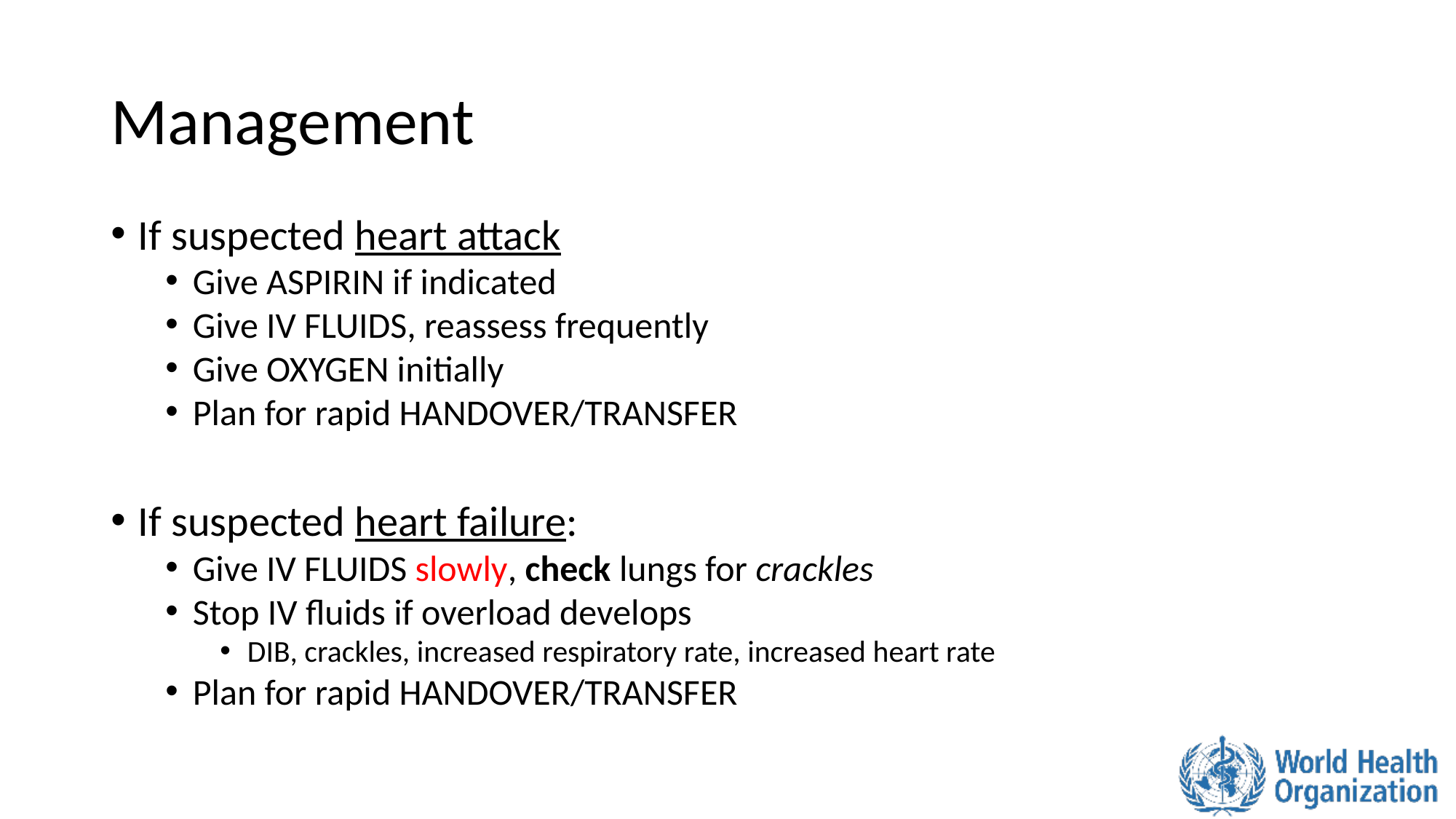

# Management
If suspected heart attack
Give ASPIRIN if indicated
Give IV FLUIDS, reassess frequently
Give OXYGEN initially
Plan for rapid HANDOVER/TRANSFER

If suspected heart failure:
Give IV FLUIDS slowly, check lungs for crackles
Stop IV fluids if overload develops
DIB, crackles, increased respiratory rate, increased heart rate
Plan for rapid HANDOVER/TRANSFER